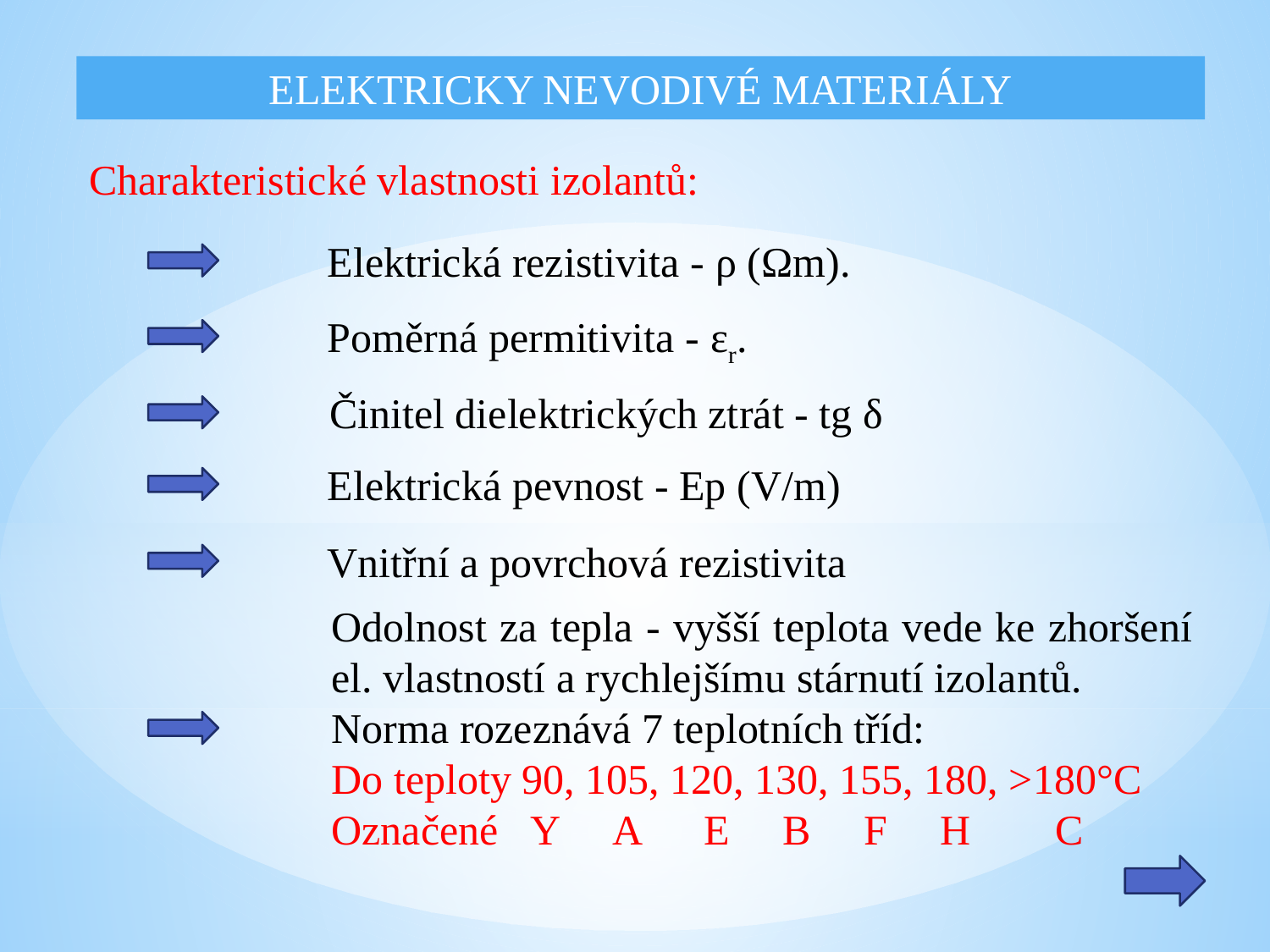

ELEKTRICKY NEVODIVÉ MATERIÁLY
Charakteristické vlastnosti izolantů:
Elektrická rezistivita - ρ (Ωm).

Poměrná permitivita - εr.

Činitel dielektrických ztrát - tg δ

Elektrická pevnost - Ep (V/m)

Vnitřní a povrchová rezistivita

Odolnost za tepla - vyšší teplota vede ke zhoršení el. vlastností a rychlejšímu stárnutí izolantů.
Norma rozeznává 7 teplotních tříd:
Do teploty 90, 105, 120, 130, 155, 180, >180°C
Označené   Y     A      E     B     F     H        C